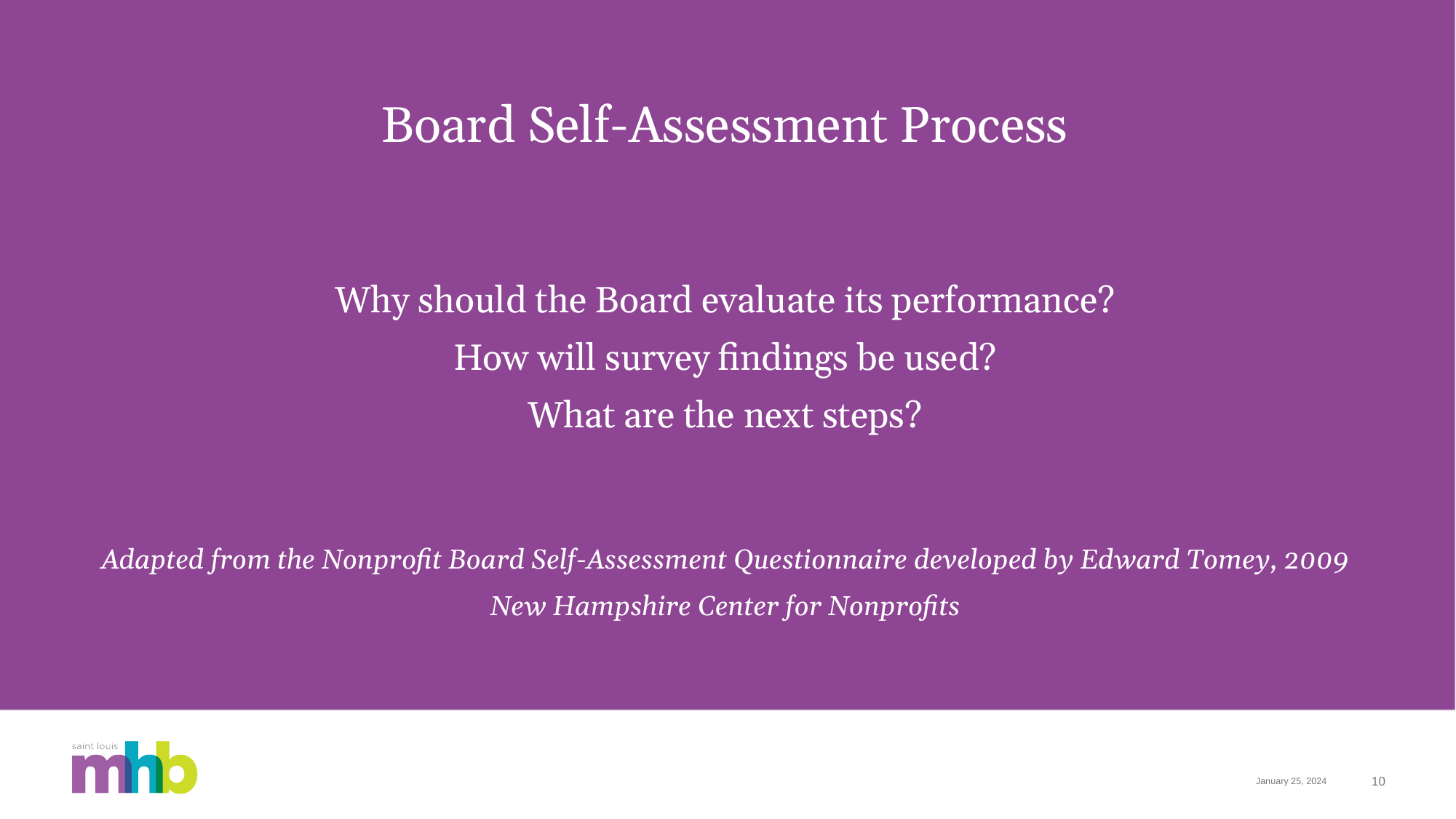

# Board Self-Assessment Process
Why should the Board evaluate its performance?
How will survey findings be used?
What are the next steps?

Adapted from the Nonprofit Board Self-Assessment Questionnaire developed by Edward Tomey, 2009
New Hampshire Center for Nonprofits

January 25, 2024
10